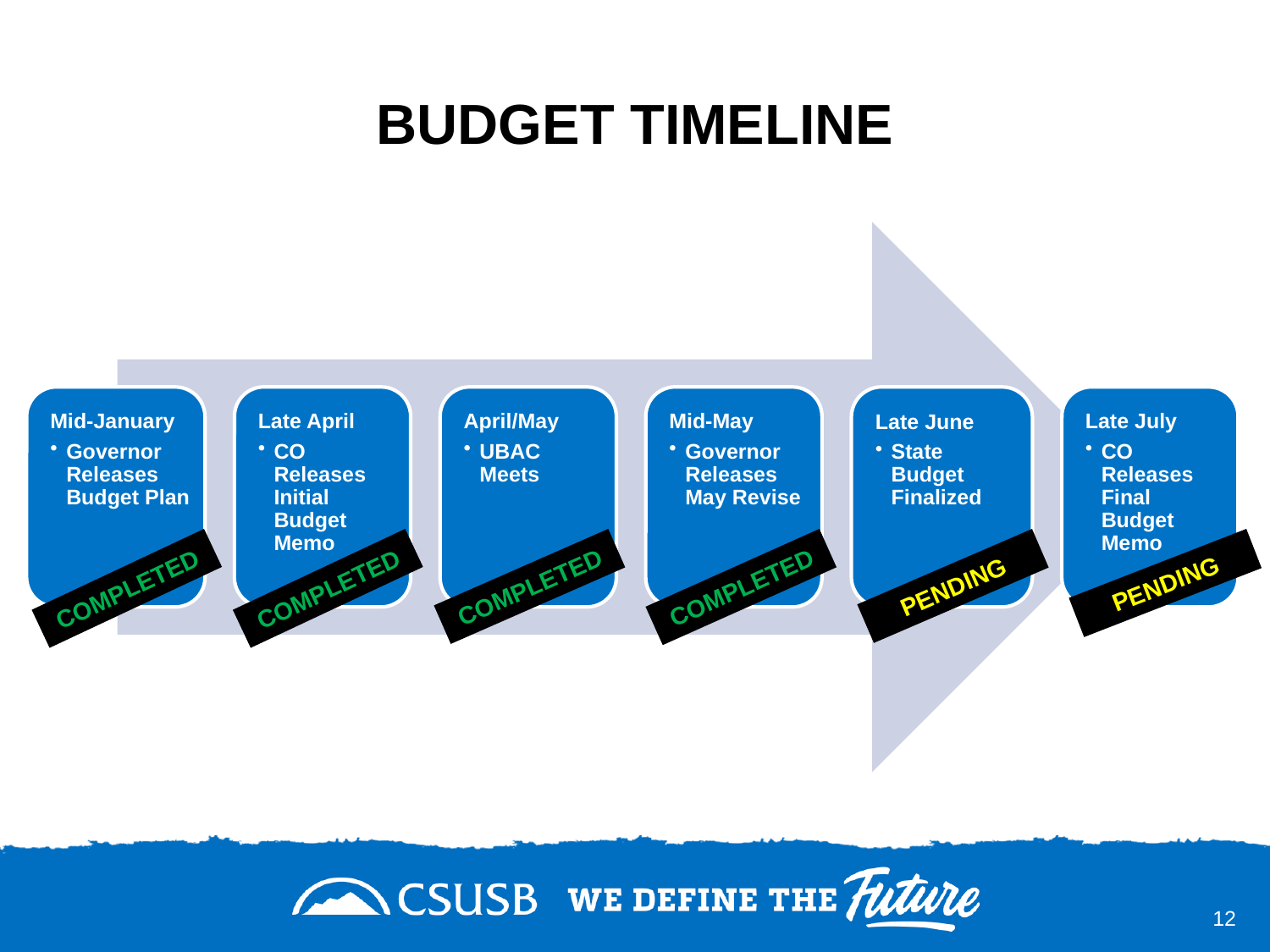

# BUDGET TIMELINE
Mid-January
Governor Releases Budget Plan
Late April
CO Releases Initial Budget Memo
April/May
UBAC Meets
Mid-May
Governor Releases May Revise
Late June
State Budget Finalized
Late July
CO Releases Final Budget Memo
PENDING
PENDING
COMPLETED
COMPLETED
COMPLETED
COMPLETED
12